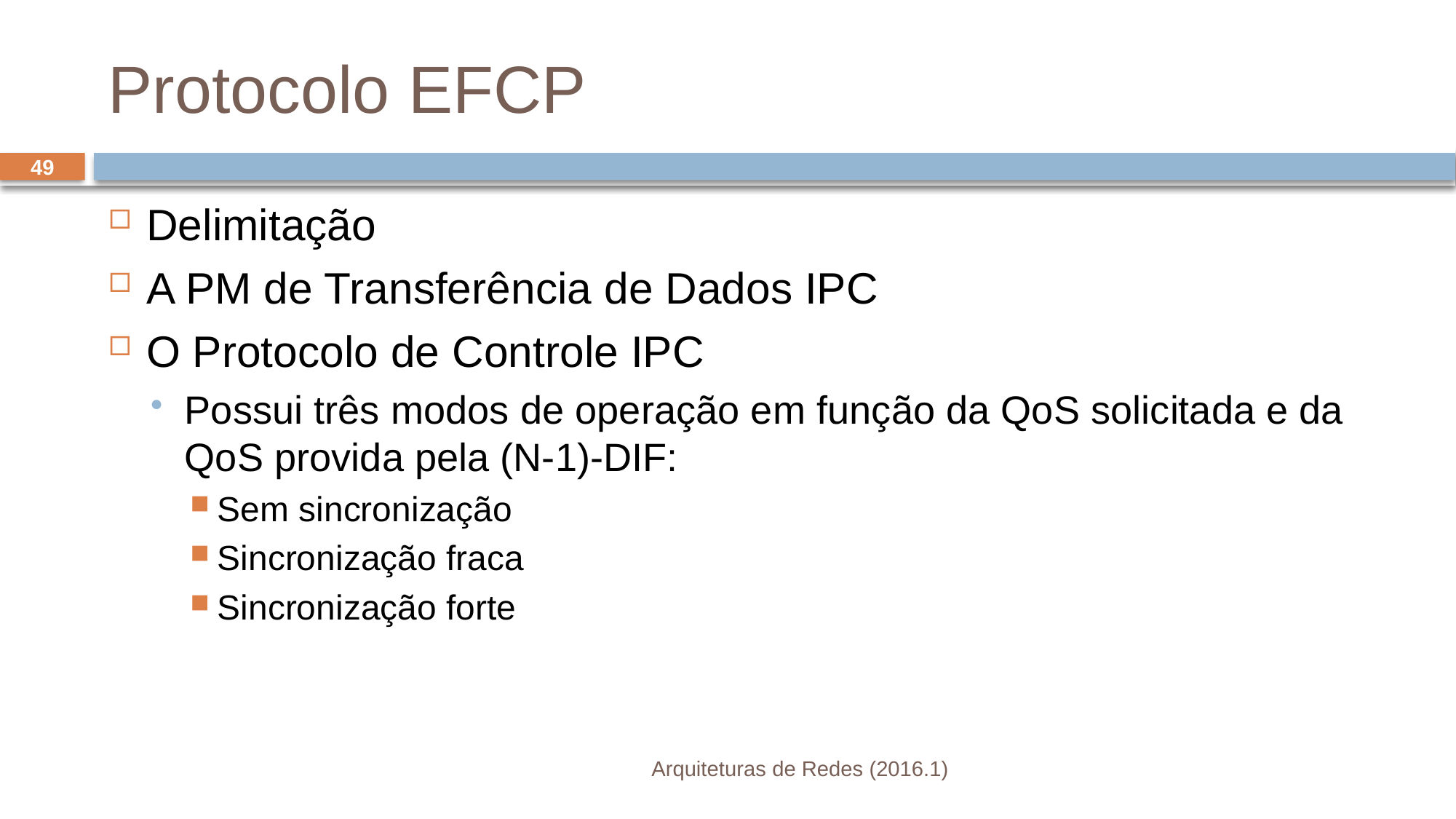

# Protocolo EFCP
49
Delimitação
A PM de Transferência de Dados IPC
O Protocolo de Controle IPC
Possui três modos de operação em função da QoS solicitada e da QoS provida pela (N-1)-DIF:
Sem sincronização
Sincronização fraca
Sincronização forte
Arquiteturas de Redes (2016.1)